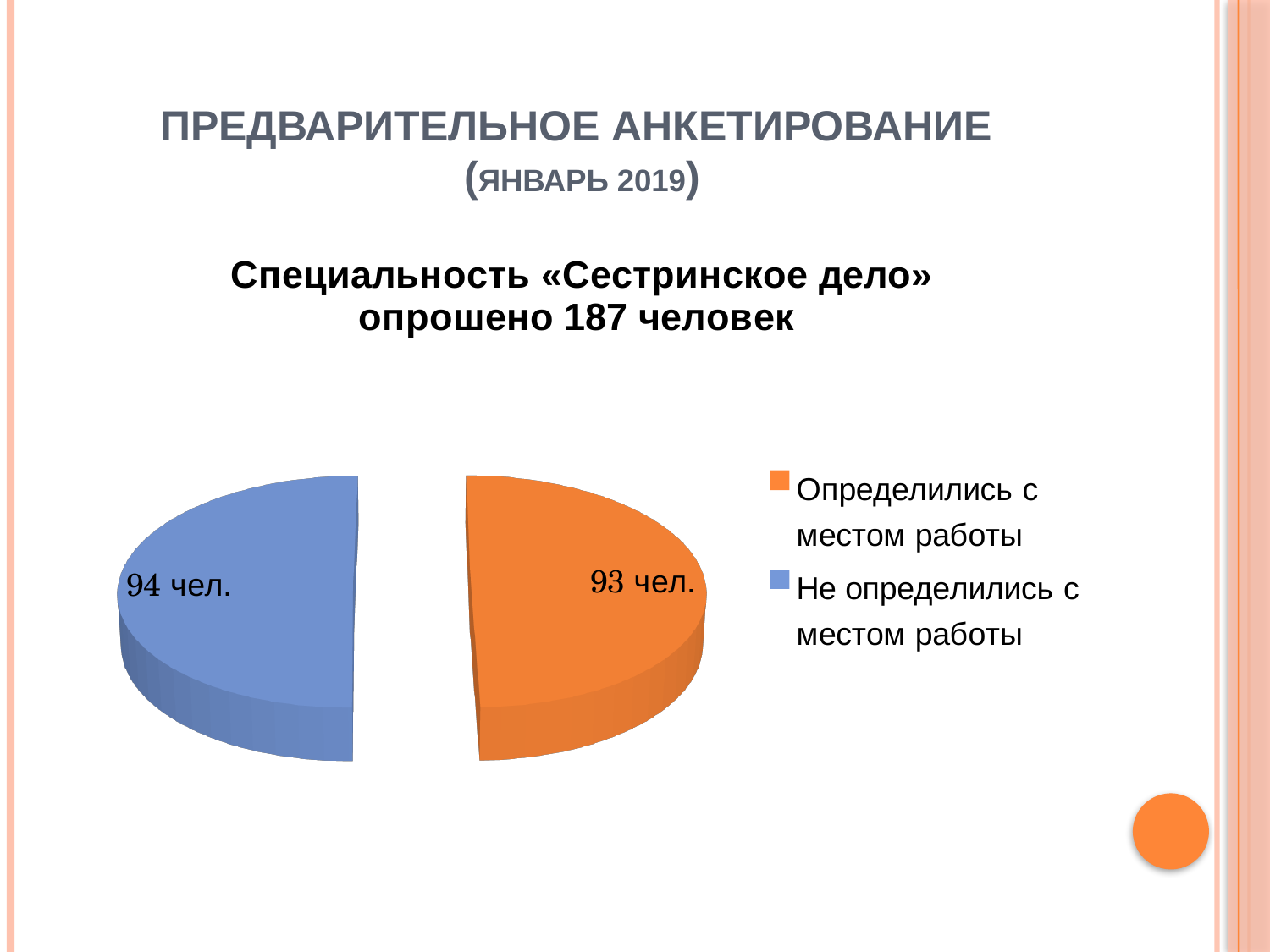

# предварительное анкетирование (январь 2019)

[unsupported chart]